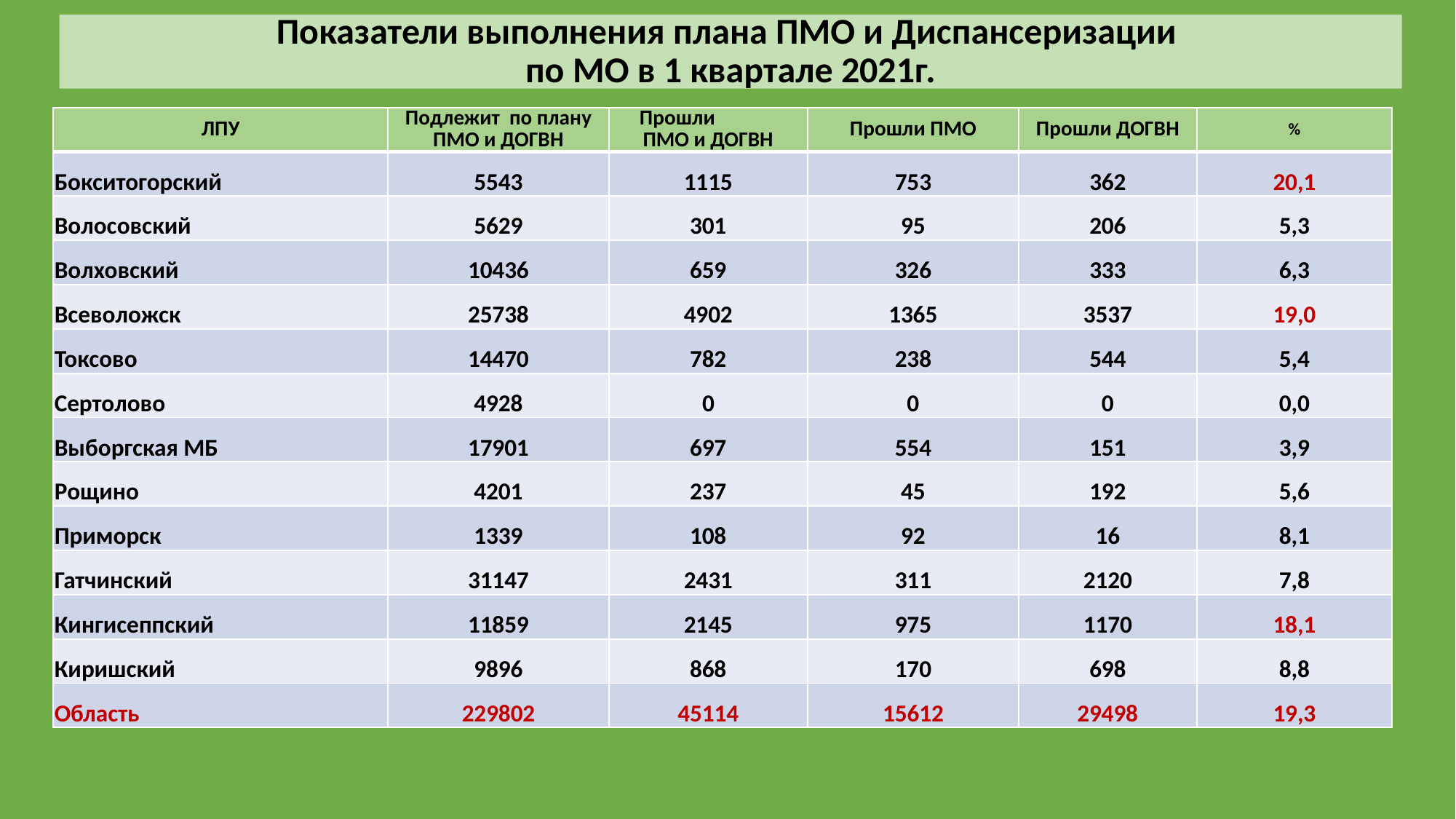

# Показатели выполнения плана ПМО и Диспансеризации по МО в 1 квартале 2021г.
| ЛПУ | Подлежит по плану ПМО и ДОГВН | Прошли ПМО и ДОГВН | Прошли ПМО | Прошли ДОГВН | % |
| --- | --- | --- | --- | --- | --- |
| Бокситогорский | 5543 | 1115 | 753 | 362 | 20,1 |
| Волосовский | 5629 | 301 | 95 | 206 | 5,3 |
| Волховский | 10436 | 659 | 326 | 333 | 6,3 |
| Всеволожск | 25738 | 4902 | 1365 | 3537 | 19,0 |
| Токсово | 14470 | 782 | 238 | 544 | 5,4 |
| Сертолово | 4928 | 0 | 0 | 0 | 0,0 |
| Выборгская МБ | 17901 | 697 | 554 | 151 | 3,9 |
| Рощино | 4201 | 237 | 45 | 192 | 5,6 |
| Приморск | 1339 | 108 | 92 | 16 | 8,1 |
| Гатчинский | 31147 | 2431 | 311 | 2120 | 7,8 |
| Кингисеппский | 11859 | 2145 | 975 | 1170 | 18,1 |
| Киришский | 9896 | 868 | 170 | 698 | 8,8 |
| Область | 229802 | 45114 | 15612 | 29498 | 19,3 |